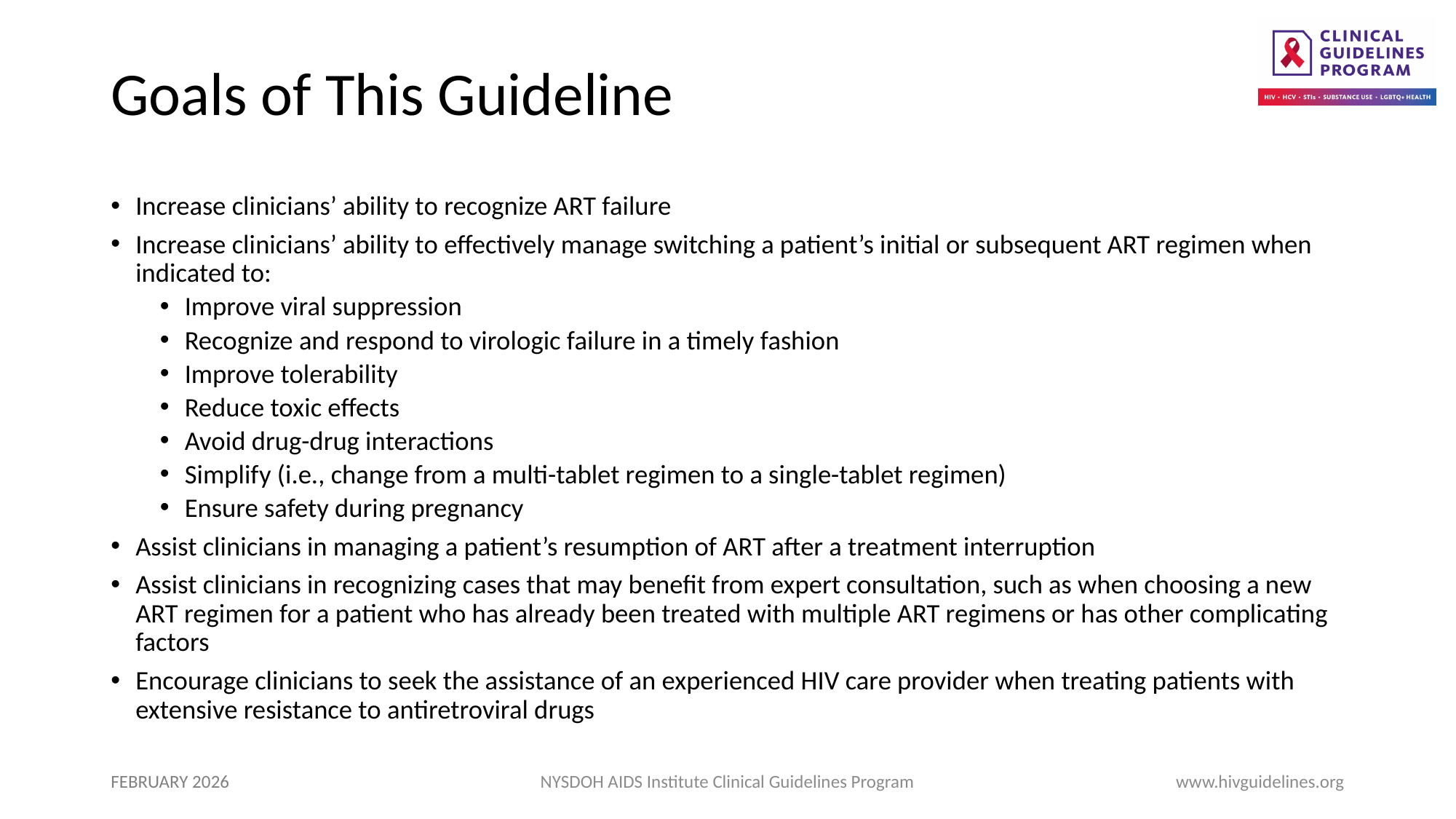

# Goals of This Guideline
Increase clinicians’ ability to recognize ART failure
Increase clinicians’ ability to effectively manage switching a patient’s initial or subsequent ART regimen when indicated to:
Improve viral suppression
Recognize and respond to virologic failure in a timely fashion
Improve tolerability
Reduce toxic effects
Avoid drug-drug interactions
Simplify (i.e., change from a multi-tablet regimen to a single-tablet regimen)
Ensure safety during pregnancy
Assist clinicians in managing a patient’s resumption of ART after a treatment interruption
Assist clinicians in recognizing cases that may benefit from expert consultation, such as when choosing a new ART regimen for a patient who has already been treated with multiple ART regimens or has other complicating factors
Encourage clinicians to seek the assistance of an experienced HIV care provider when treating patients with extensive resistance to antiretroviral drugs
FEBRUARY 2026
NYSDOH AIDS Institute Clinical Guidelines Program
www.hivguidelines.org